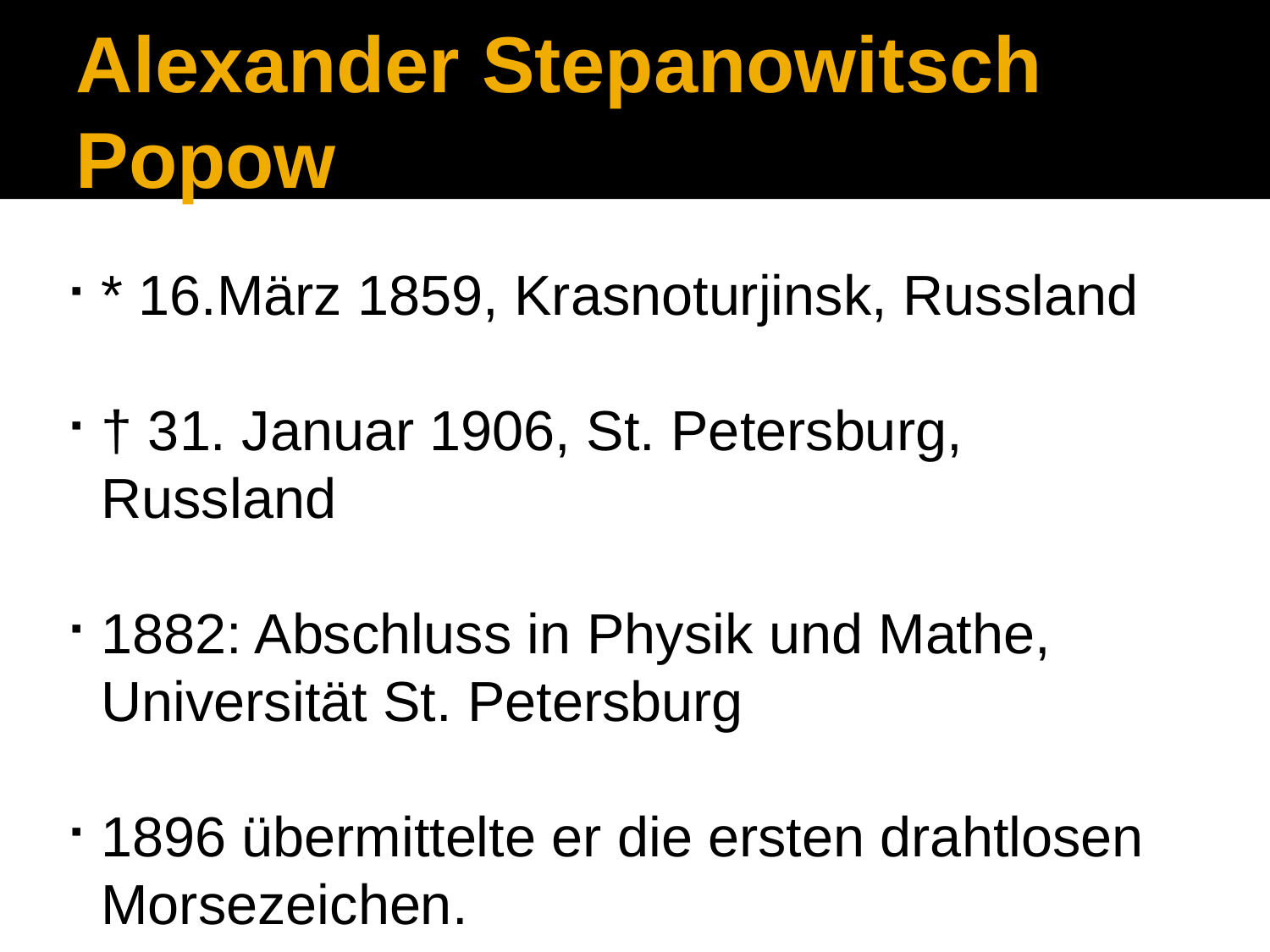

Alexander Stepanowitsch Popow
* 16.März 1859, Krasnoturjinsk, Russland

† 31. Januar 1906, St. Petersburg, Russland

1882: Abschluss in Physik und Mathe, Universität St. Petersburg

1896 übermittelte er die ersten drahtlosen Morsezeichen.